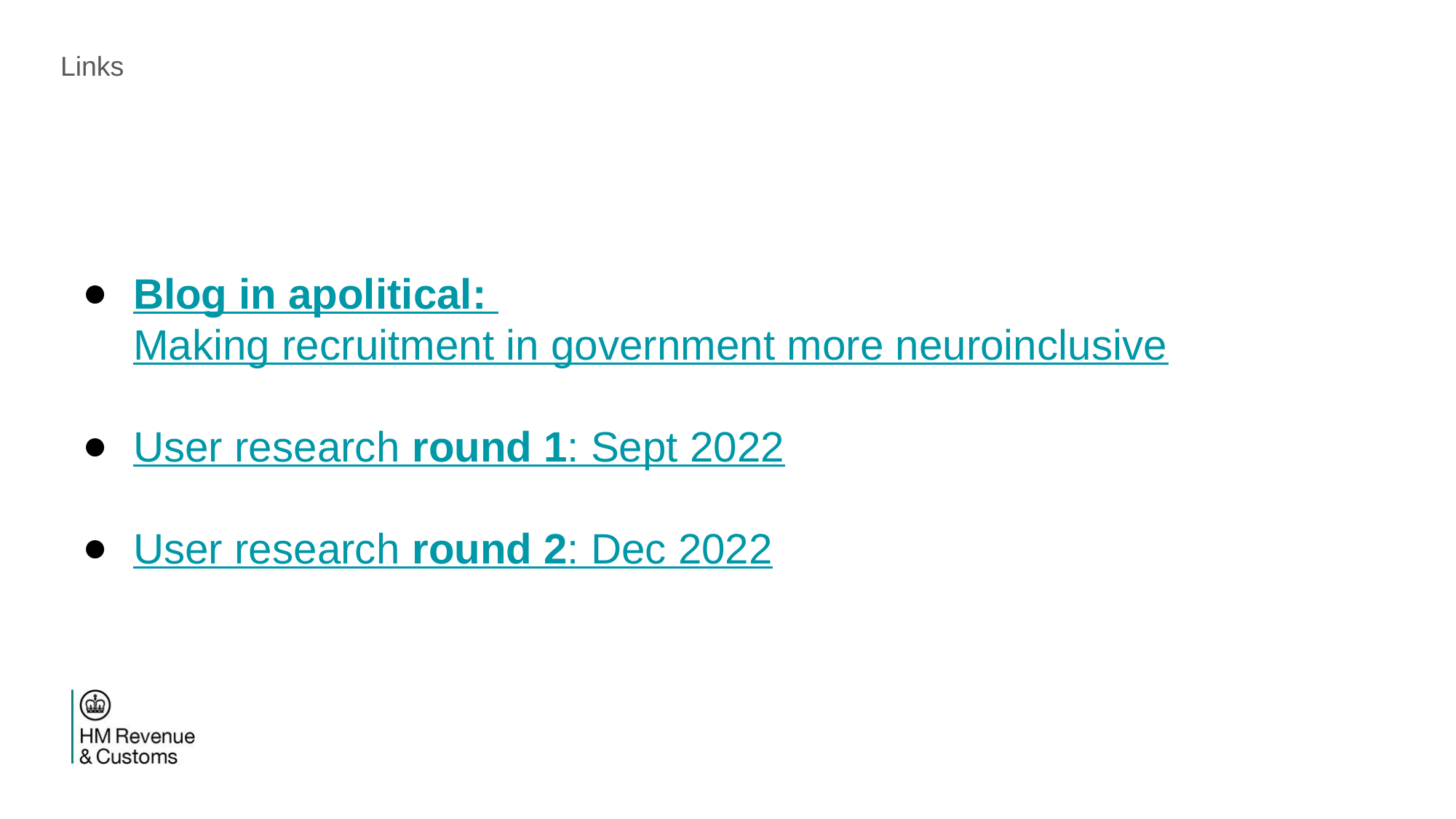

# Links
Blog in apolitical: Making recruitment in government more neuroinclusive

User research round 1: Sept 2022

User research round 2: Dec 2022